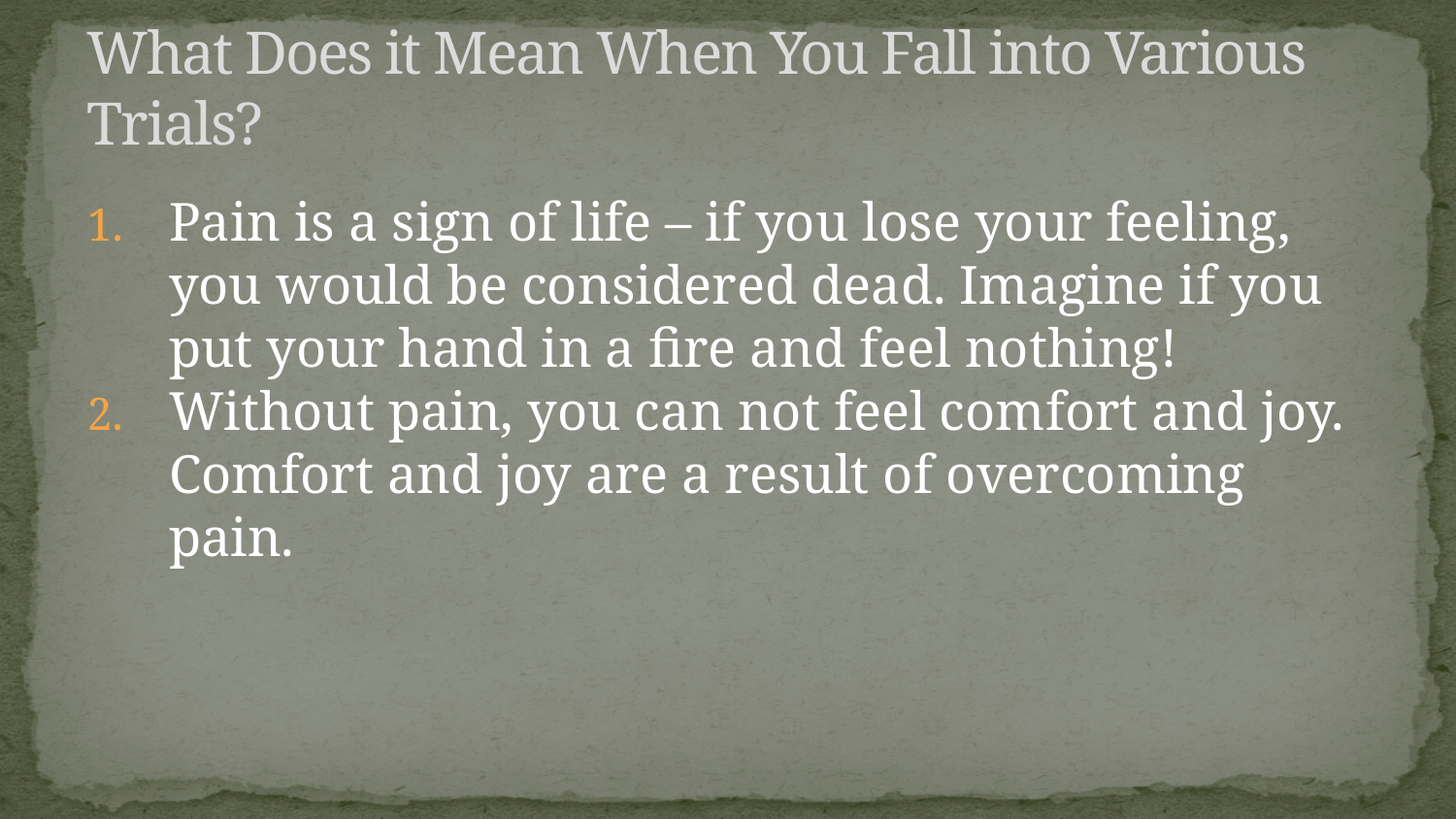

What Does it Mean When You Fall into Various Trials?
Pain is a sign of life – if you lose your feeling, you would be considered dead. Imagine if you put your hand in a fire and feel nothing!
Without pain, you can not feel comfort and joy. Comfort and joy are a result of overcoming pain.